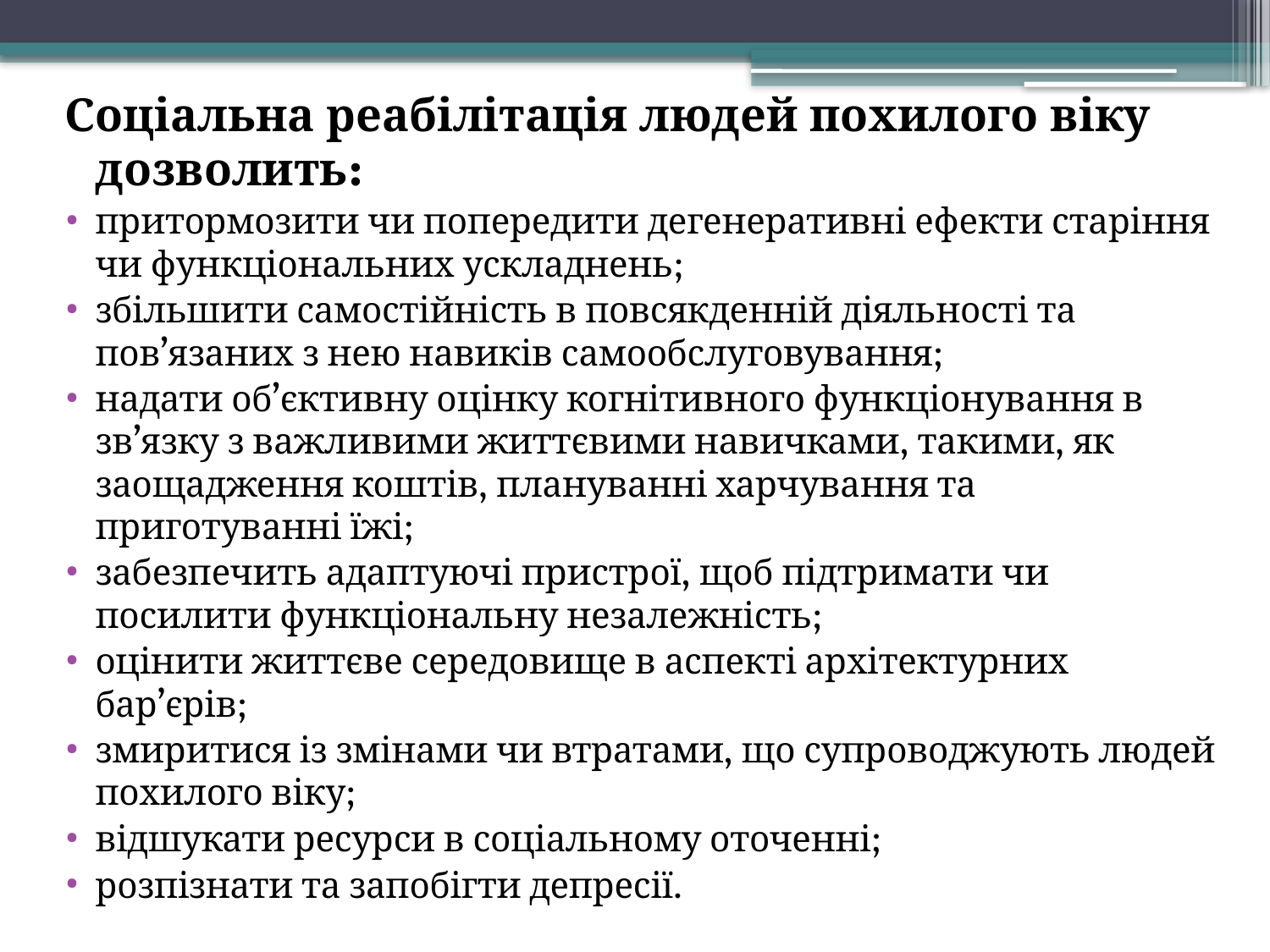

Соціальна реабілітація людей похилого віку дозволить:
притормозити чи попередити дегенеративні ефекти старіння чи функціональних ускладнень;
збільшити самостійність в повсякденній діяльності та пов’язаних з нею навиків самообслуговування;
надати об’єктивну оцінку когнітивного функціонування в зв’язку з важливими життєвими навичками, такими, як заощадження коштів, плануванні харчування та приготуванні їжі;
забезпечить адаптуючі пристрої, щоб підтримати чи посилити функціональну незалежність;
оцінити життєве середовище в аспекті архітектурних бар’єрів;
змиритися із змінами чи втратами, що супроводжують людей похилого віку;
відшукати ресурси в соціальному оточенні;
розпізнати та запобігти депресії.